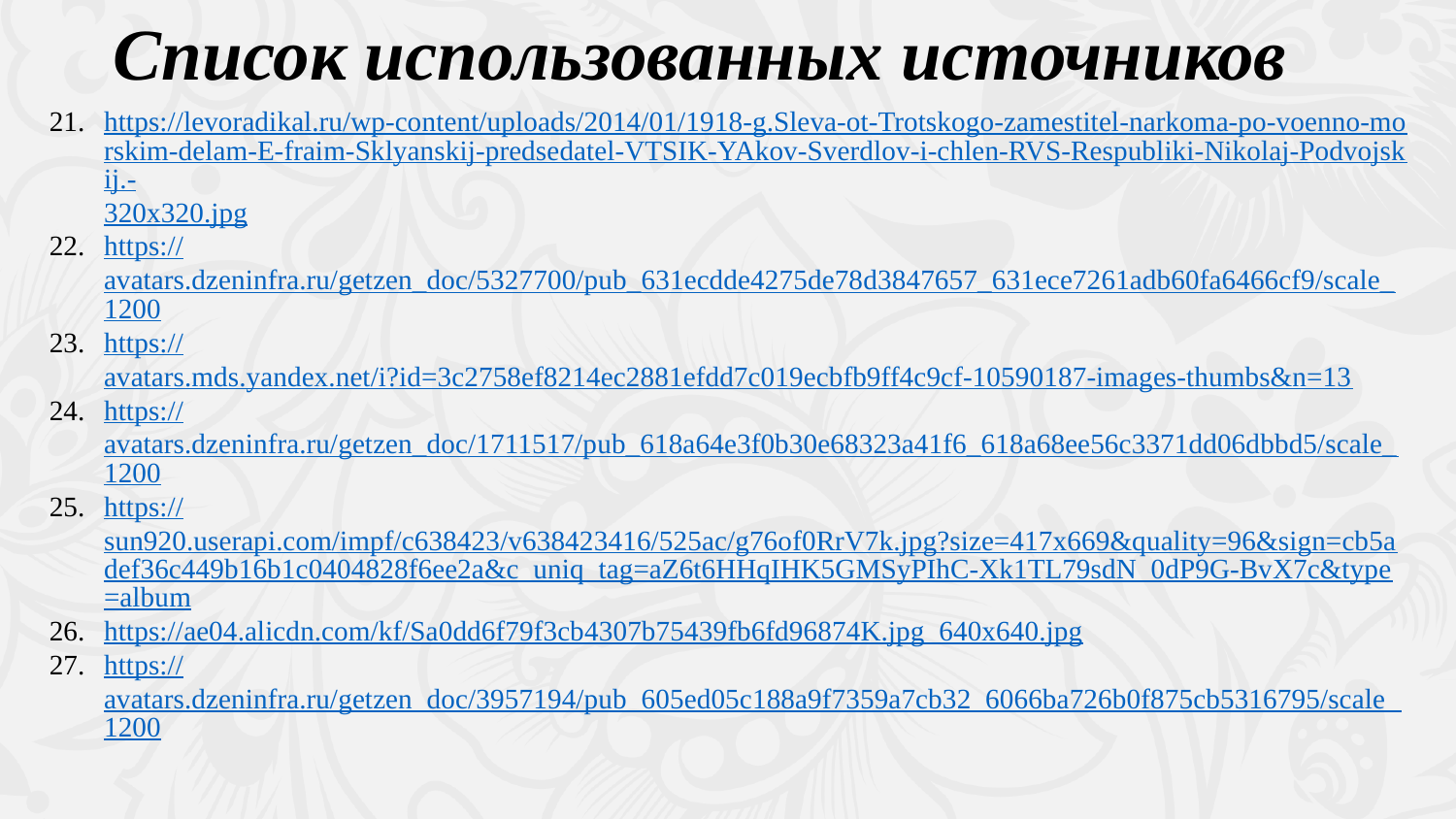

Список использованных источников
https://levoradikal.ru/wp-content/uploads/2014/01/1918-g.Sleva-ot-Trotskogo-zamestitel-narkoma-po-voenno-morskim-delam-E-fraim-Sklyanskij-predsedatel-VTSIK-YAkov-Sverdlov-i-chlen-RVS-Respubliki-Nikolaj-Podvojskij.-320x320.jpg
https://avatars.dzeninfra.ru/getzen_doc/5327700/pub_631ecdde4275de78d3847657_631ece7261adb60fa6466cf9/scale_1200
https://avatars.mds.yandex.net/i?id=3c2758ef8214ec2881efdd7c019ecbfb9ff4c9cf-10590187-images-thumbs&n=13
https://avatars.dzeninfra.ru/getzen_doc/1711517/pub_618a64e3f0b30e68323a41f6_618a68ee56c3371dd06dbbd5/scale_1200
https://sun920.userapi.com/impf/c638423/v638423416/525ac/g76of0RrV7k.jpg?size=417x669&quality=96&sign=cb5adef36c449b16b1c0404828f6ee2a&c_uniq_tag=aZ6t6HHqIHK5GMSyPIhC-Xk1TL79sdN_0dP9G-BvX7c&type=album
https://ae04.alicdn.com/kf/Sa0dd6f79f3cb4307b75439fb6fd96874K.jpg_640x640.jpg
https://avatars.dzeninfra.ru/getzen_doc/3957194/pub_605ed05c188a9f7359a7cb32_6066ba726b0f875cb5316795/scale_1200